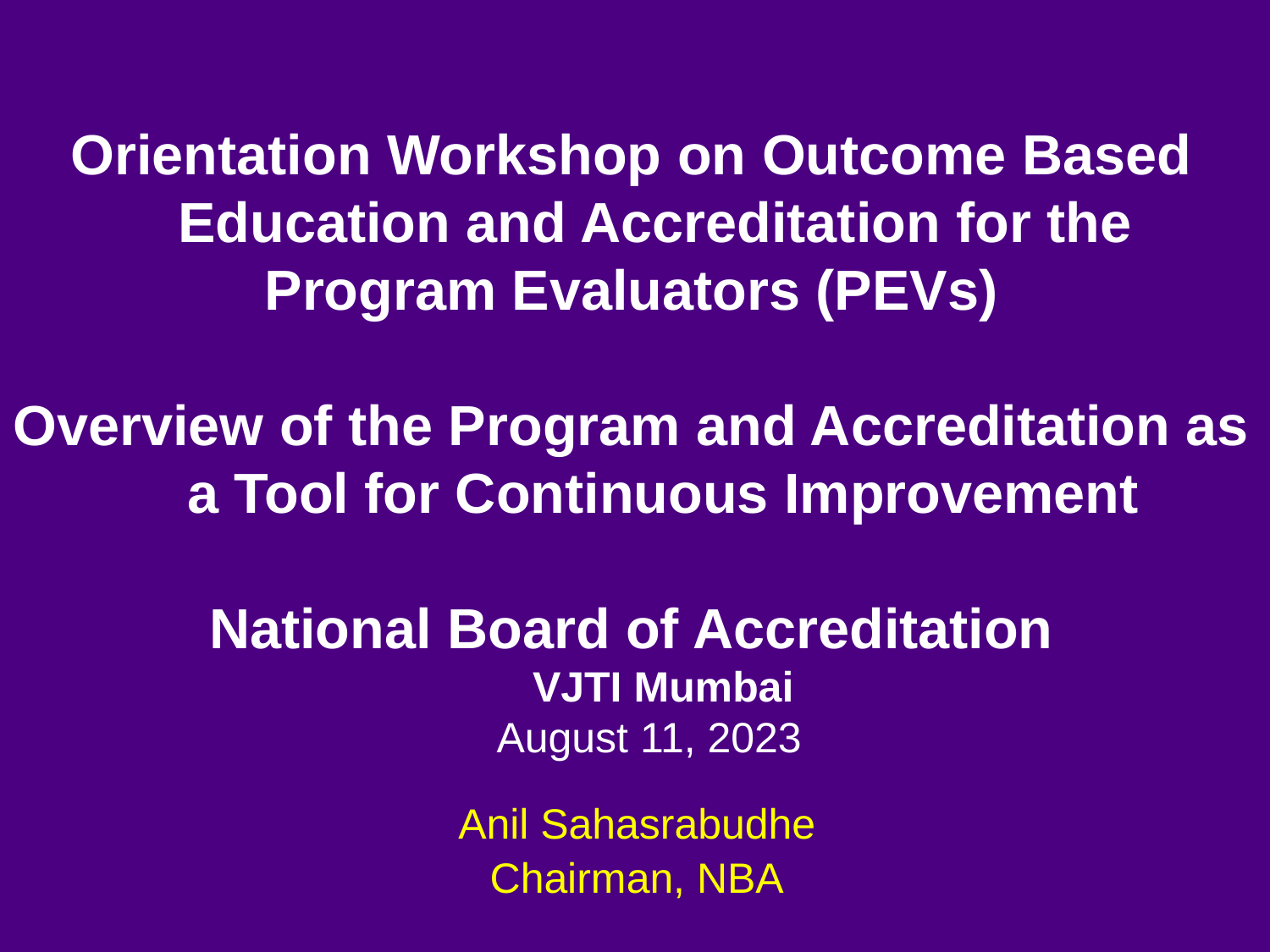

Orientation Workshop on Outcome Based Education and Accreditation for the
Program Evaluators (PEVs)

Overview of the Program and Accreditation as a Tool for Continuous Improvement

National Board of Accreditation
VJTI Mumbai
   August 11, 2023

Anil Sahasrabudhe
Chairman, NBA